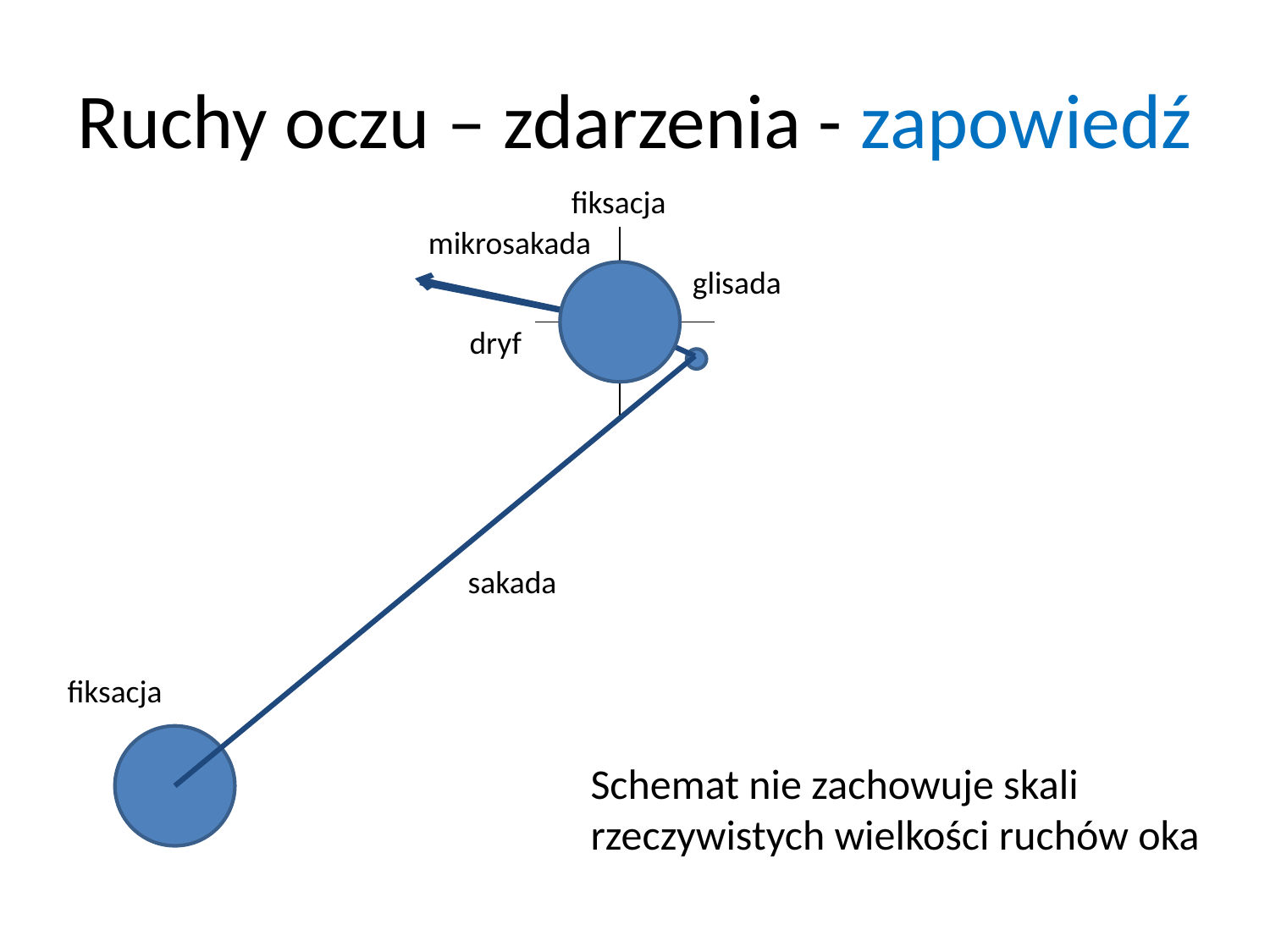

# Ruchy oczu – zdarzenia - zapowiedź
fiksacja
mikrosakada
glisada

dryf

sakada
fiksacja

Schemat nie zachowuje skali
rzeczywistych wielkości ruchów oka